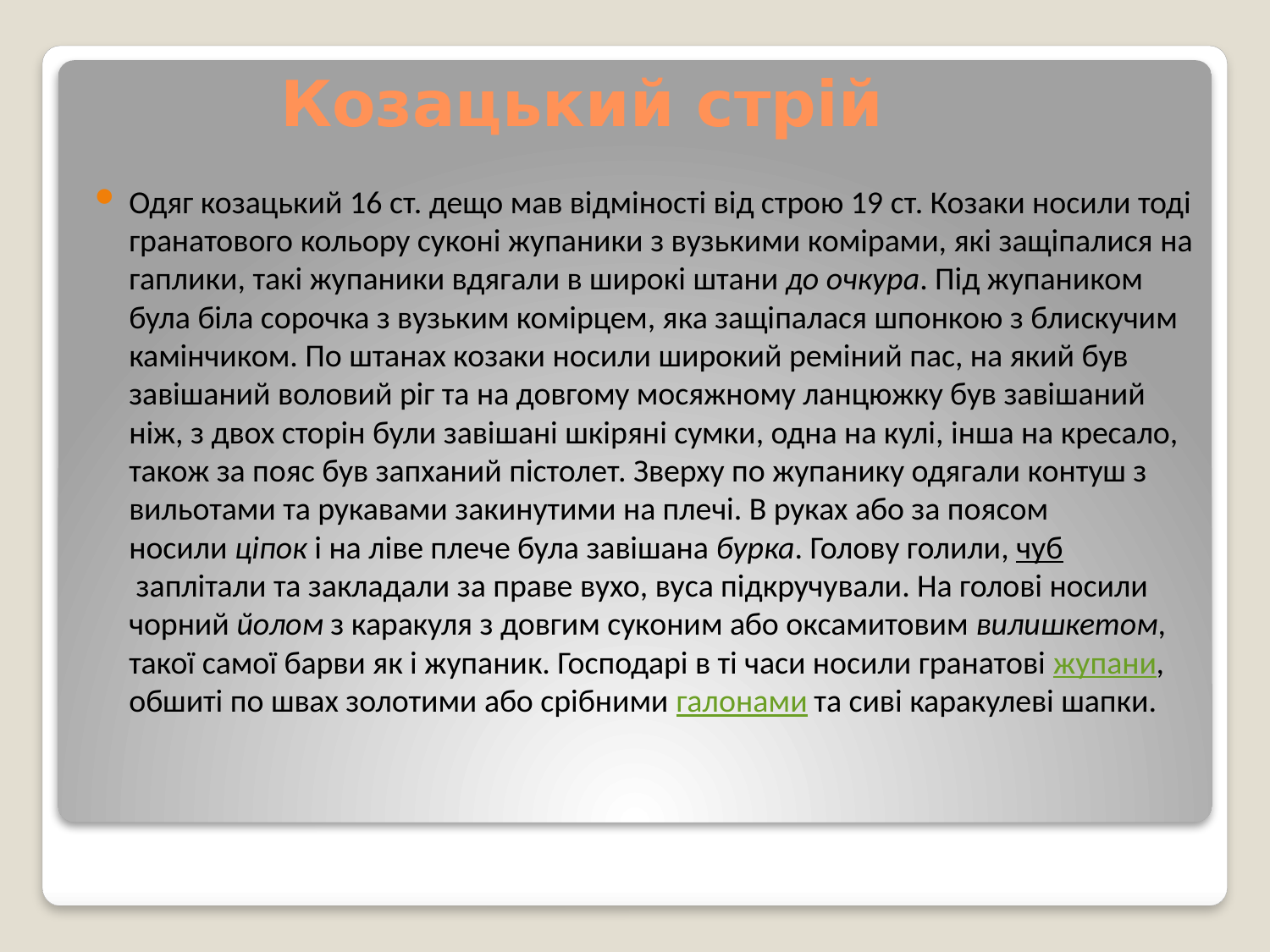

# Козацький стрій
Одяг козацький 16 ст. дещо мав відміності від строю 19 ст. Козаки носили тоді гранатового кольору суконі жупаники з вузькими комірами, які защіпалися на гаплики, такі жупаники вдягали в широкі штани до очкура. Під жупаником була біла сорочка з вузьким комірцем, яка защіпалася шпонкою з блискучим камінчиком. По штанах козаки носили широкий реміний пас, на який був завішаний воловий ріг та на довгому мосяжному ланцюжку був завішаний ніж, з двох сторін були завішані шкіряні сумки, одна на кулі, інша на кресало, також за пояс був запханий пістолет. Зверху по жупанику одягали контуш з вильотами та рукавами закинутими на плечі. В руках або за поясом носили ціпок і на ліве плече була завішана бурка. Голову голили, чуб заплітали та закладали за праве вухо, вуса підкручували. На голові носили чорний йолом з каракуля з довгим суконим або оксамитовим вилишкетом, такої самої барви як і жупаник. Господарі в ті часи носили гранатові жупани, обшиті по швах золотими або срібними галонами та сиві каракулеві шапки.